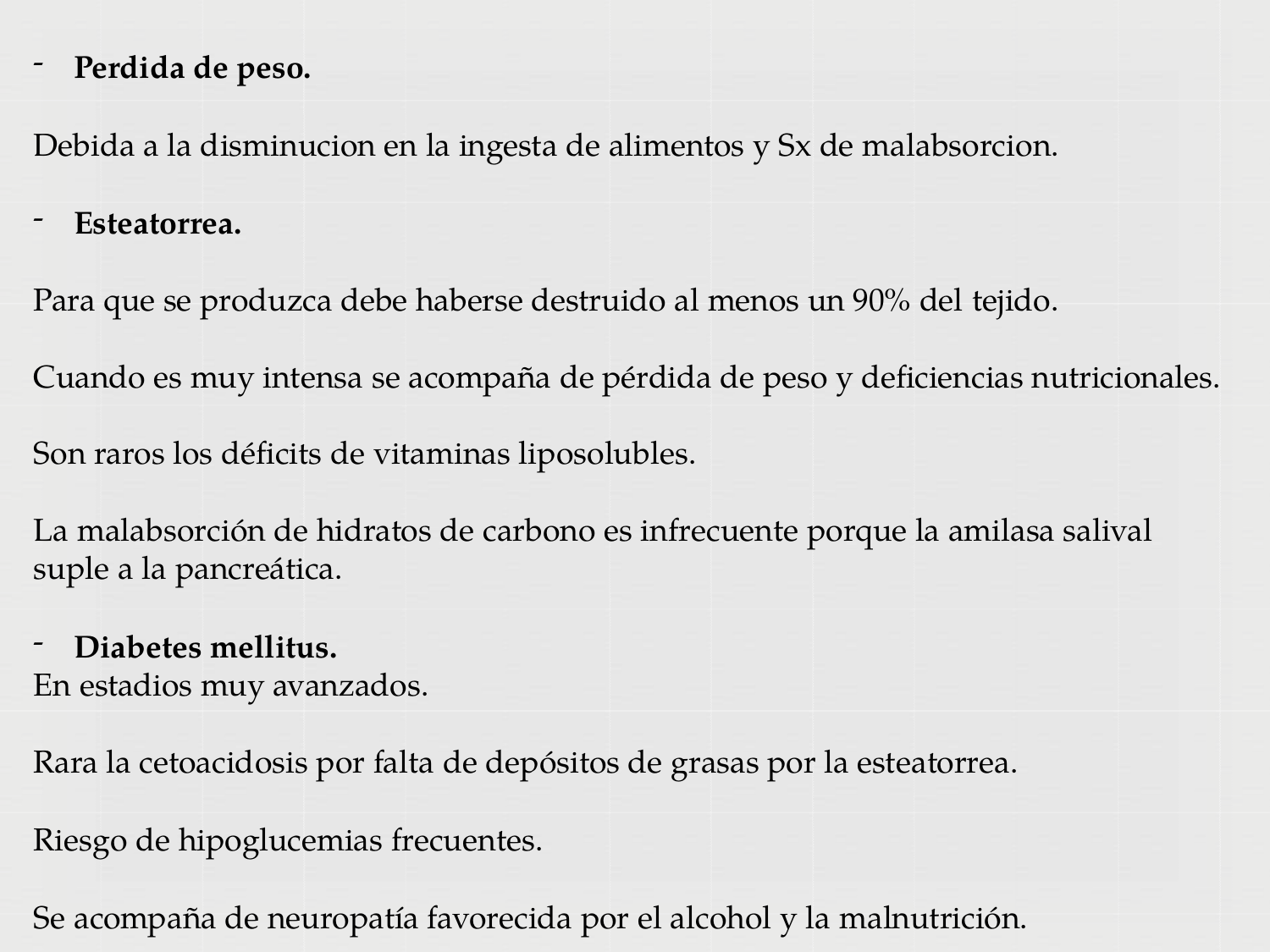

Perdida de peso.

Debida a la disminucion en la ingesta de alimentos y Sx de malabsorcion.

Esteatorrea.

Para que se produzca debe haberse destruido al menos un 90% del tejido.
Cuando es muy intensa se acompaña de pérdida de peso y deficiencias nutricionales.  Son raros los déficits de vitaminas liposolubles.

La malabsorción de hidratos de carbono es infrecuente porque la amilasa salival  suple a la pancreática.

Diabetes mellitus.
En estadios muy avanzados.

Rara la cetoacidosis por falta de depósitos de grasas por la esteatorrea.

Riesgo de hipoglucemias frecuentes.

Se acompaña de neuropatía favorecida por el alcohol y la malnutrición.